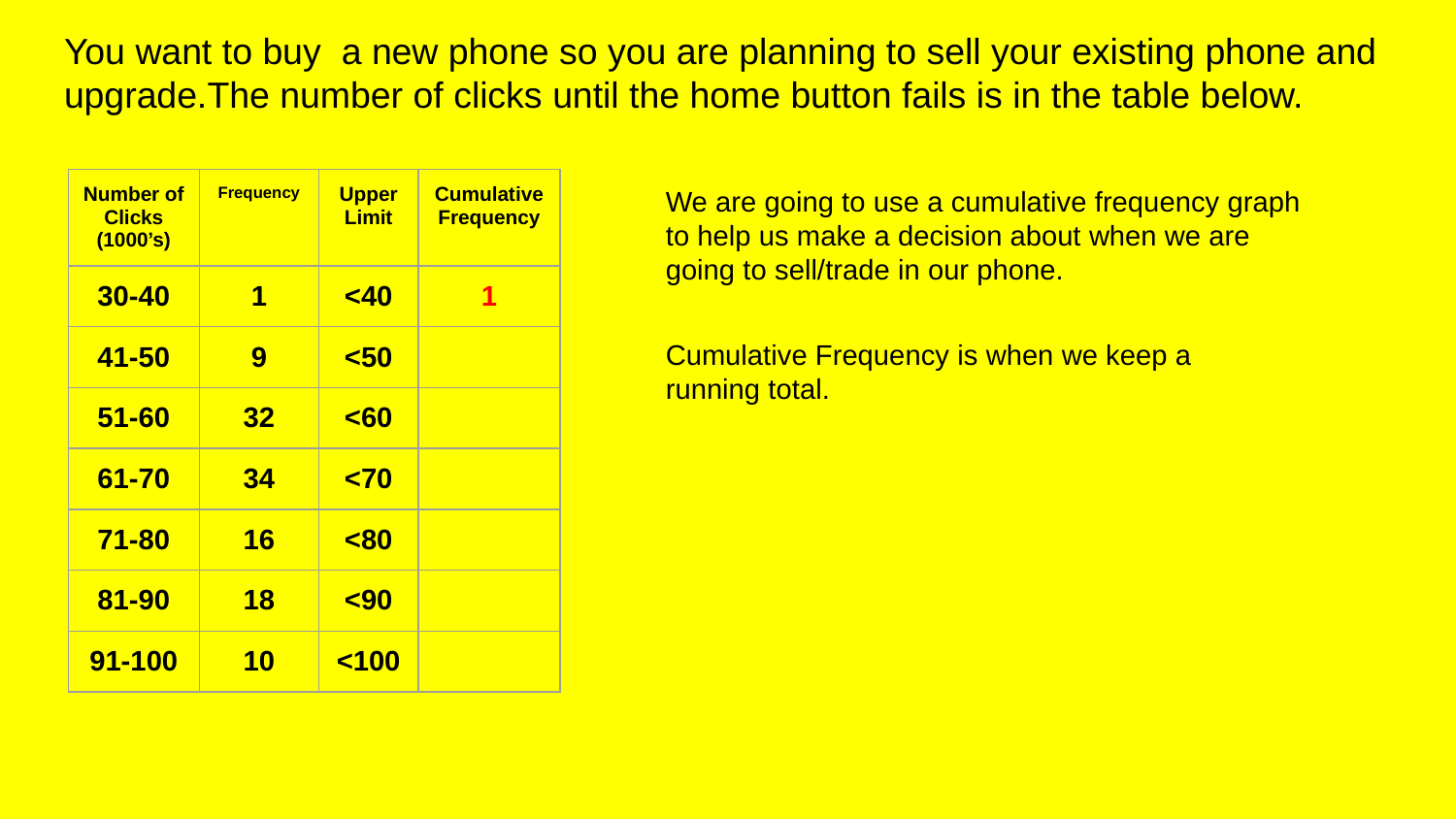

# You want to buy  a new phone so you are planning to sell your existing phone and upgrade.The number of clicks until the home button fails is in the table below.
| Number of Clicks (1000’s) | Frequency | Upper Limit | Cumulative Frequency |
| --- | --- | --- | --- |
| 30-40 | 1 | <40 | 1 |
| 41-50 | 9 | <50 |  |
| 51-60 | 32 | <60 |  |
| 61-70 | 34 | <70 |  |
| 71-80 | 16 | <80 |  |
| 81-90 | 18 | <90 |  |
| 91-100 | 10 | <100 |  |
We are going to use a cumulative frequency graph to help us make a decision about when we are going to sell/trade in our phone.
Cumulative Frequency is when we keep a running total.